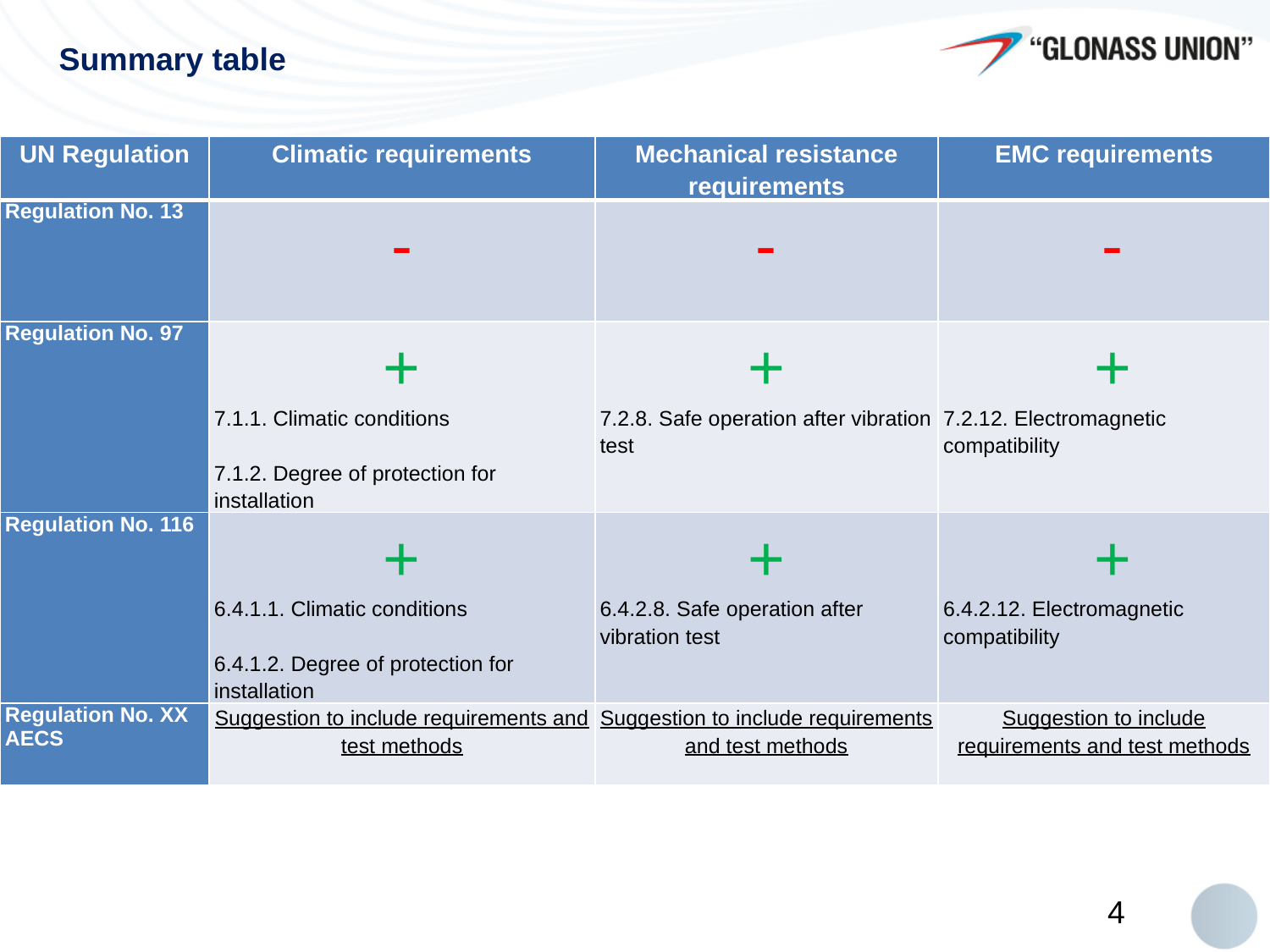

Summary table
| UN Regulation | Climatic requirements | Mechanical resistance requirements | EMC requirements |
| --- | --- | --- | --- |
| Regulation No. 13 | - | - | - |
| Regulation No. 97 | + 7.1.1. Climatic conditions 7.1.2. Degree of protection for installation | + 7.2.8. Safe operation after vibration test | + 7.2.12. Electromagnetic compatibility |
| Regulation No. 116 | + 6.4.1.1. Climatic conditions 6.4.1.2. Degree of protection for installation | + 6.4.2.8. Safe operation after vibration test | + 6.4.2.12. Electromagnetic compatibility |
| Regulation No. XX AECS | Suggestion to include requirements and test methods | Suggestion to include requirements and test methods | Suggestion to include requirements and test methods |